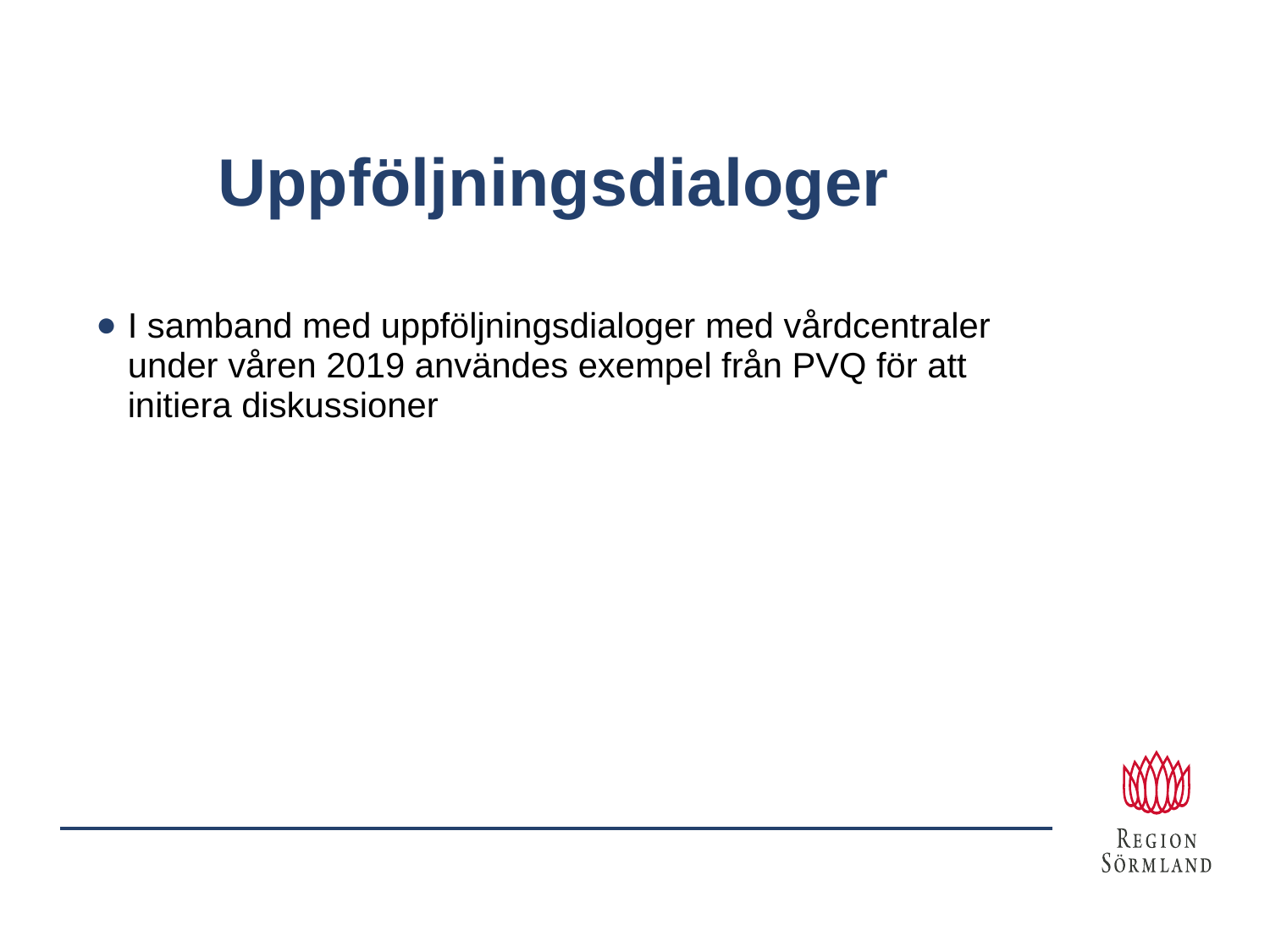

# Uppföljningsdialoger

I samband med uppföljningsdialoger med vårdcentraler under våren 2019 användes exempel från PVQ för att initiera diskussioner